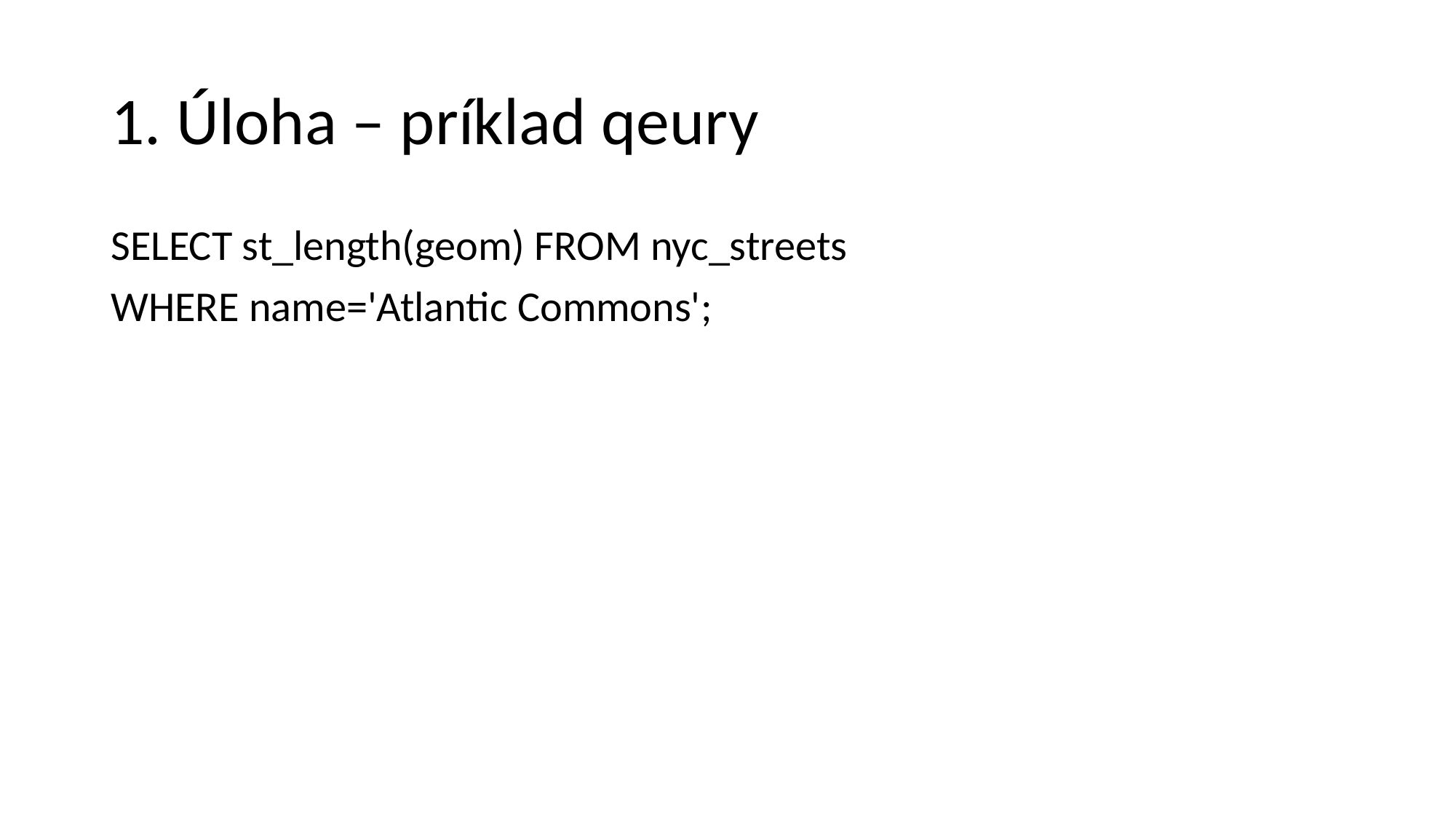

# 1. Úloha – príklad qeury
SELECT st_length(geom) FROM nyc_streets
WHERE name='Atlantic Commons';